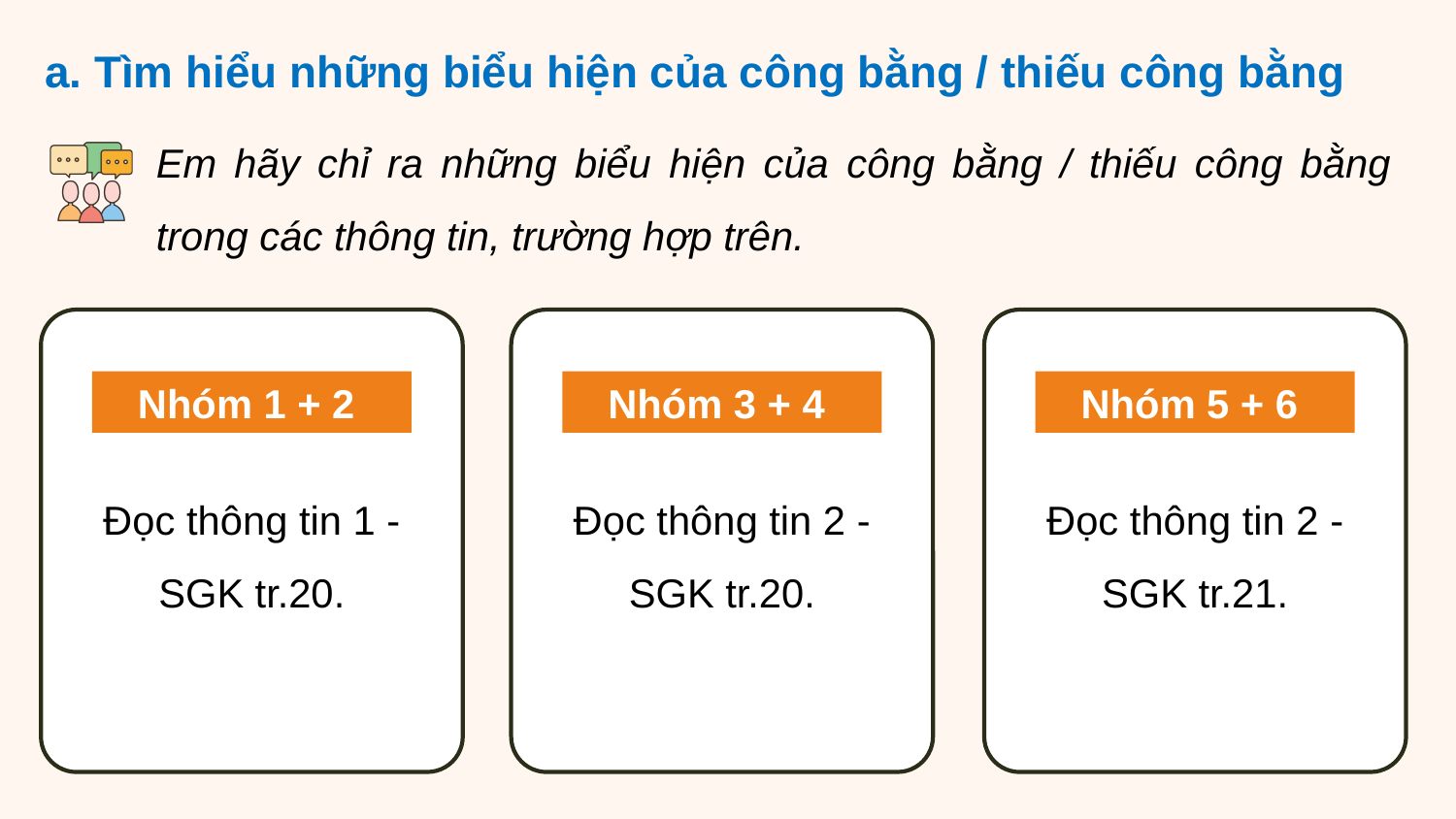

a. Tìm hiểu những biểu hiện của công bằng / thiếu công bằng
Em hãy chỉ ra những biểu hiện của công bằng / thiếu công bằng trong các thông tin, trường hợp trên.

Nhóm 1 + 2
Đọc thông tin 1 - SGK tr.20.

Nhóm 3 + 4
Đọc thông tin 2 - SGK tr.20.

Nhóm 5 + 6
Đọc thông tin 2 - SGK tr.21.